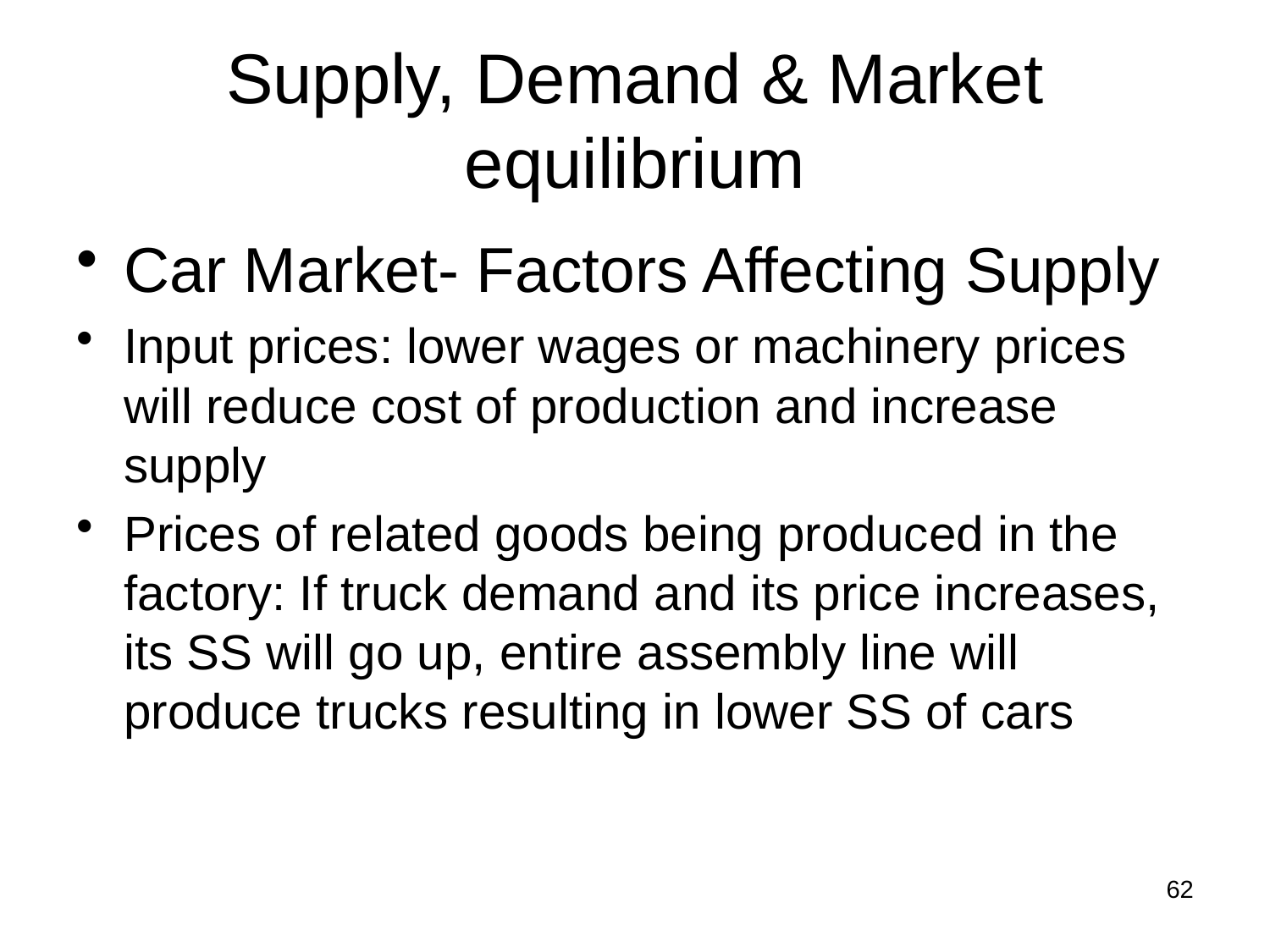

# Supply, Demand & Market equilibrium
Car Market- Factors Affecting Supply
Input prices: lower wages or machinery prices will reduce cost of production and increase supply
Prices of related goods being produced in the factory: If truck demand and its price increases, its SS will go up, entire assembly line will produce trucks resulting in lower SS of cars

62